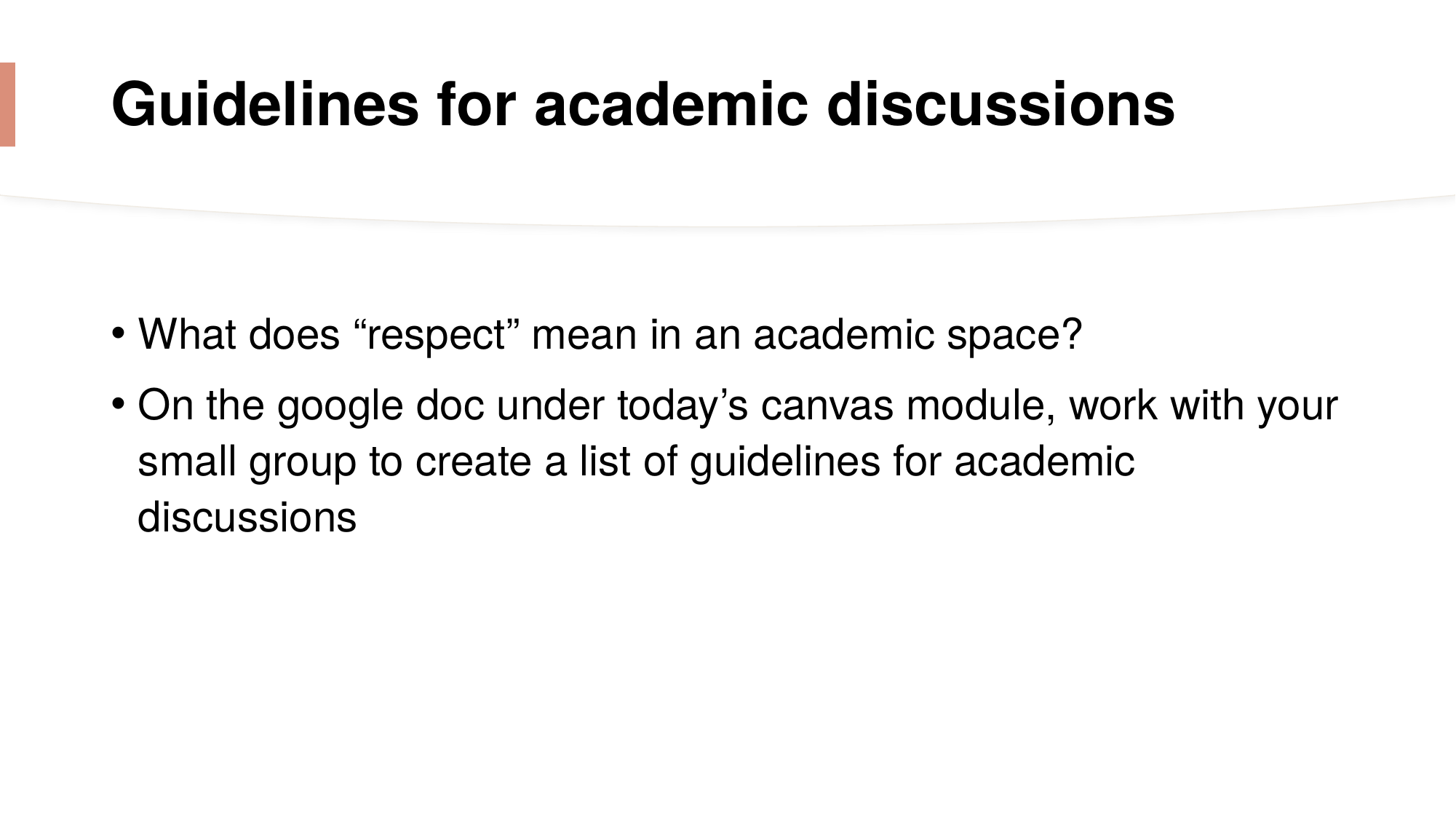

# Guidelines for academic discussions

What does “respect” mean in an academic space?
On the google doc under today’s canvas module, work with your small group to create a list of guidelines for academic discussions